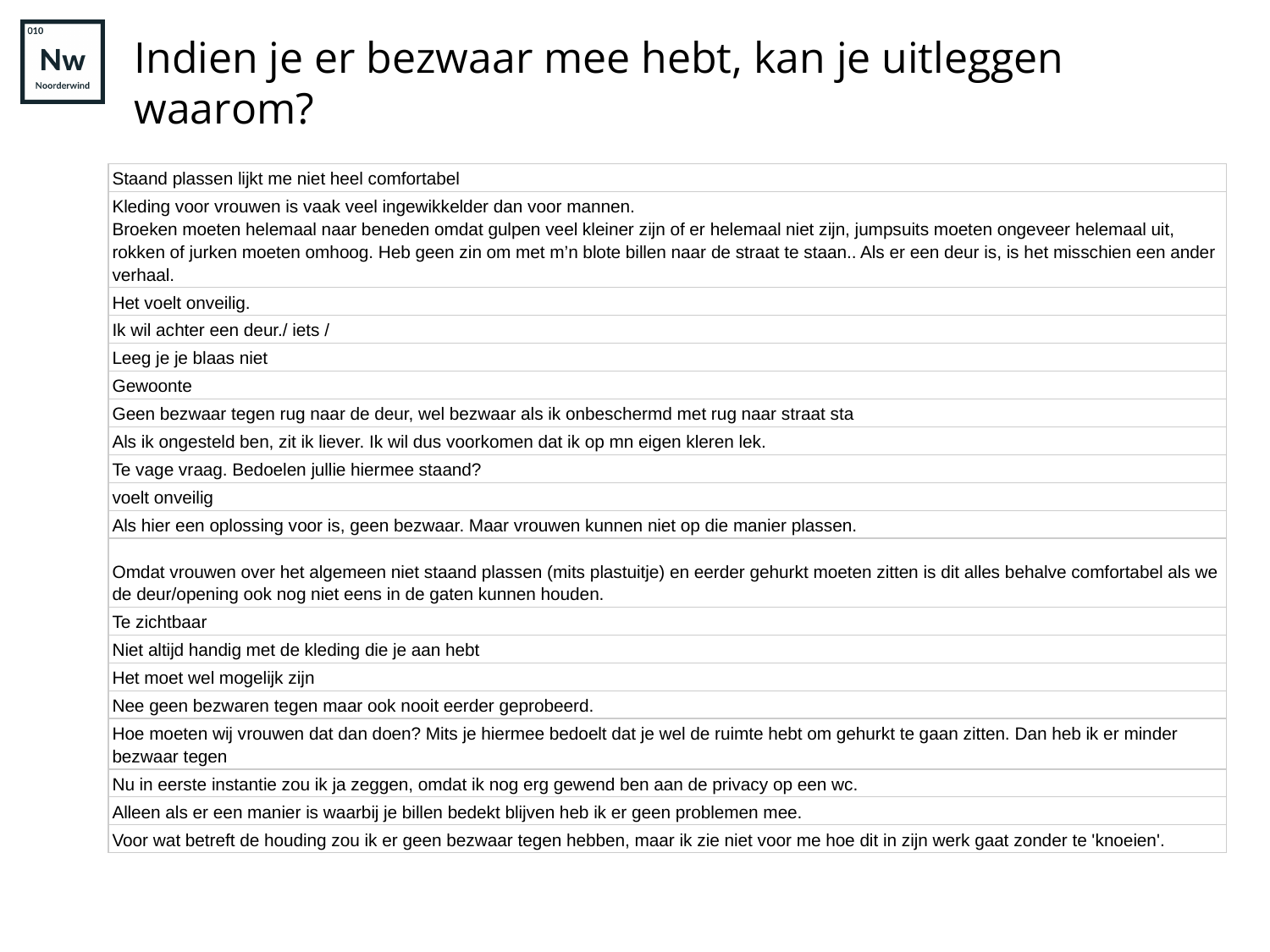

# Indien je er bezwaar mee hebt, kan je uitleggen waarom?
| Staand plassen lijkt me niet heel comfortabel |
| --- |
| Kleding voor vrouwen is vaak veel ingewikkelder dan voor mannen. Broeken moeten helemaal naar beneden omdat gulpen veel kleiner zijn of er helemaal niet zijn, jumpsuits moeten ongeveer helemaal uit, rokken of jurken moeten omhoog. Heb geen zin om met m’n blote billen naar de straat te staan.. Als er een deur is, is het misschien een ander verhaal. |
| Het voelt onveilig. |
| Ik wil achter een deur./ iets / |
| Leeg je je blaas niet |
| Gewoonte |
| Geen bezwaar tegen rug naar de deur, wel bezwaar als ik onbeschermd met rug naar straat sta |
| Als ik ongesteld ben, zit ik liever. Ik wil dus voorkomen dat ik op mn eigen kleren lek. |
| Te vage vraag. Bedoelen jullie hiermee staand? |
| voelt onveilig |
| Als hier een oplossing voor is, geen bezwaar. Maar vrouwen kunnen niet op die manier plassen. |
| Omdat vrouwen over het algemeen niet staand plassen (mits plastuitje) en eerder gehurkt moeten zitten is dit alles behalve comfortabel als we de deur/opening ook nog niet eens in de gaten kunnen houden. |
| Te zichtbaar |
| Niet altijd handig met de kleding die je aan hebt |
| Het moet wel mogelijk zijn |
| Nee geen bezwaren tegen maar ook nooit eerder geprobeerd. |
| Hoe moeten wij vrouwen dat dan doen? Mits je hiermee bedoelt dat je wel de ruimte hebt om gehurkt te gaan zitten. Dan heb ik er minder bezwaar tegen |
| Nu in eerste instantie zou ik ja zeggen, omdat ik nog erg gewend ben aan de privacy op een wc. |
| Alleen als er een manier is waarbij je billen bedekt blijven heb ik er geen problemen mee. |
| Voor wat betreft de houding zou ik er geen bezwaar tegen hebben, maar ik zie niet voor me hoe dit in zijn werk gaat zonder te 'knoeien'. |